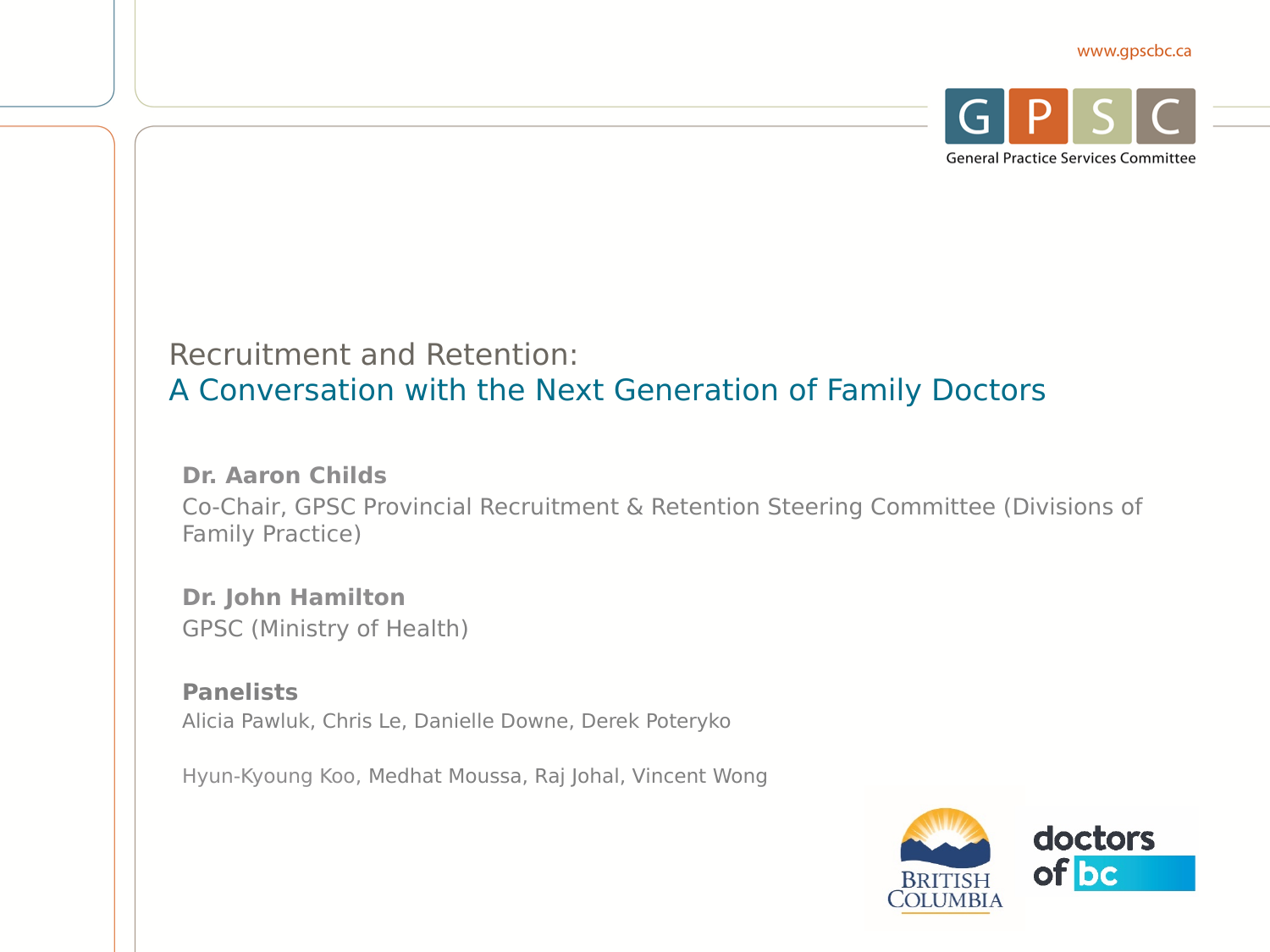

# Recruitment and Retention: A Conversation with the Next Generation of Family Doctors
Dr. Aaron Childs
Co-Chair, GPSC Provincial Recruitment & Retention Steering Committee (Divisions of Family Practice)

Dr. John Hamilton
GPSC (Ministry of Health)

Panelists
Alicia Pawluk, Chris Le, Danielle Downe, Derek Poteryko

Hyun-Kyoung Koo, Medhat Moussa, Raj Johal, Vincent Wong